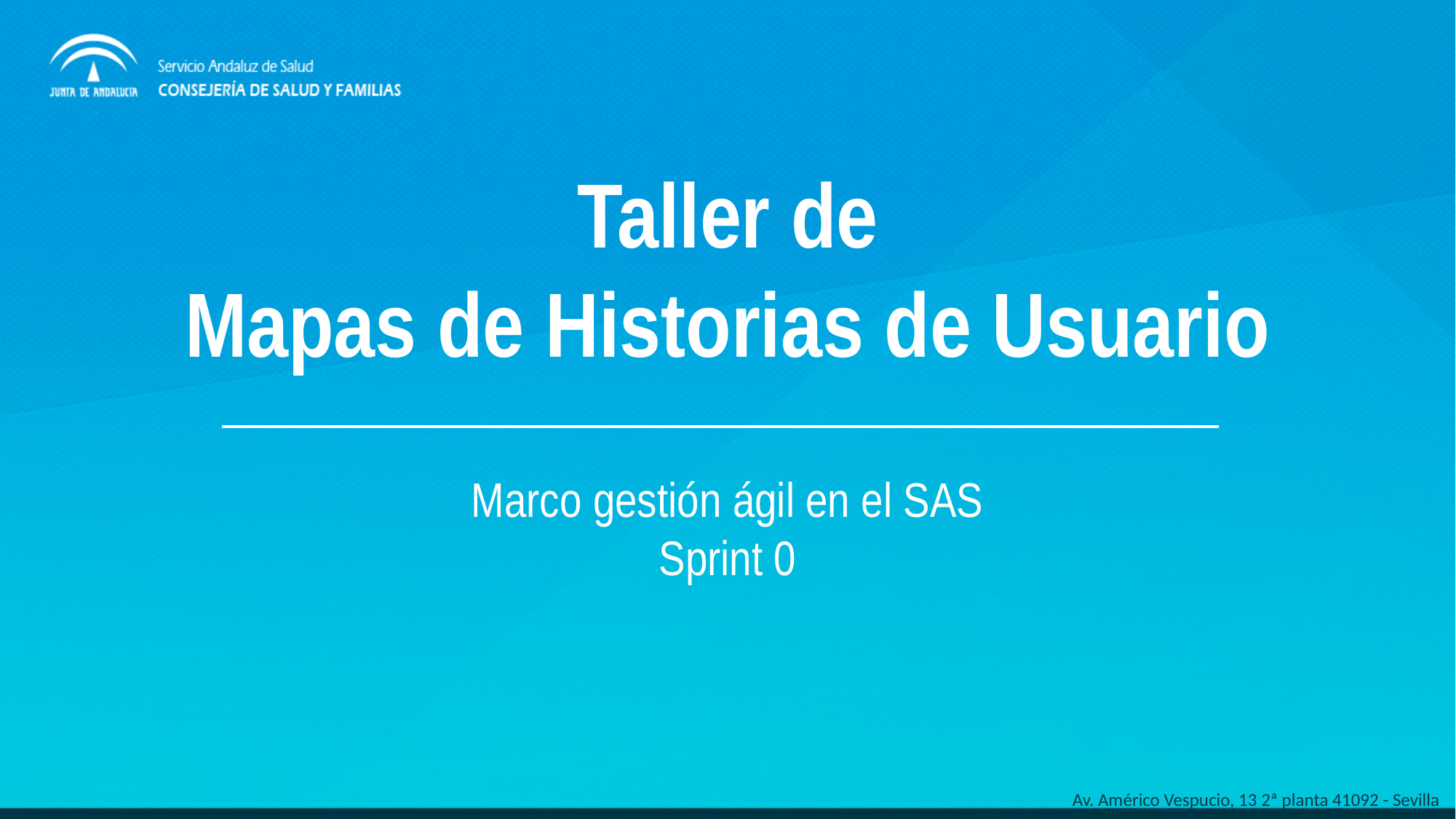

# Taller de Mapas de Historias de Usuario
Marco gestión ágil en el SAS
Sprint 0